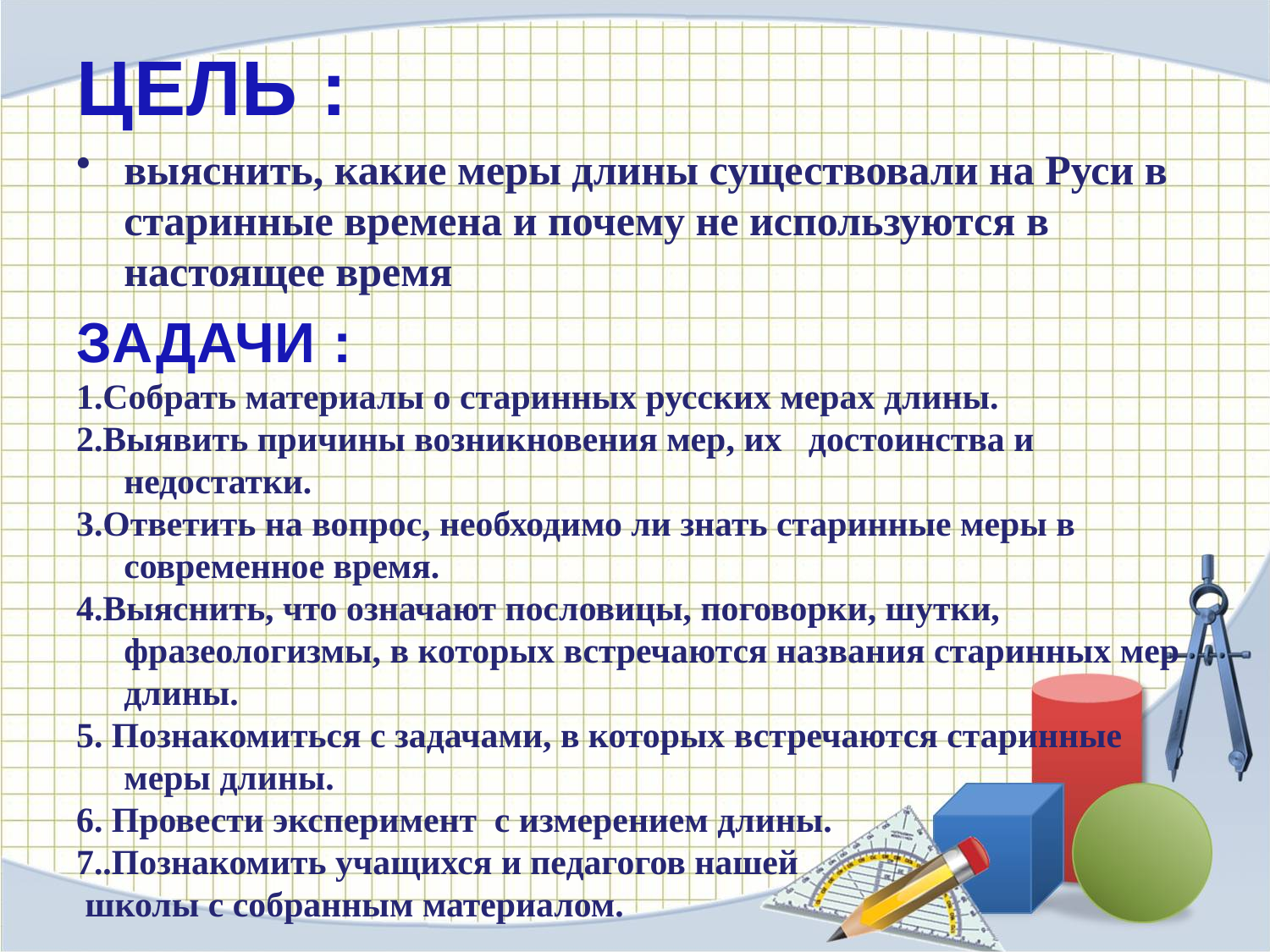

# ЦЕЛЬ :
выяснить, какие меры длины существовали на Руси в старинные времена и почему не используются в настоящее время
ЗАДАЧИ :
1.Собрать материалы о старинных русских мерах длины.
2.Выявить причины возникновения мер, их   достоинства и недостатки.
3.Ответить на вопрос, необходимо ли знать старинные меры в современное время.
4.Выяснить, что означают пословицы, поговорки, шутки, фразеологизмы, в которых встречаются названия старинных мер длины.
5. Познакомиться с задачами, в которых встречаются старинные меры длины.
6. Провести эксперимент  с измерением длины.
7..Познакомить учащихся и педагогов нашей
 школы с собранным материалом.